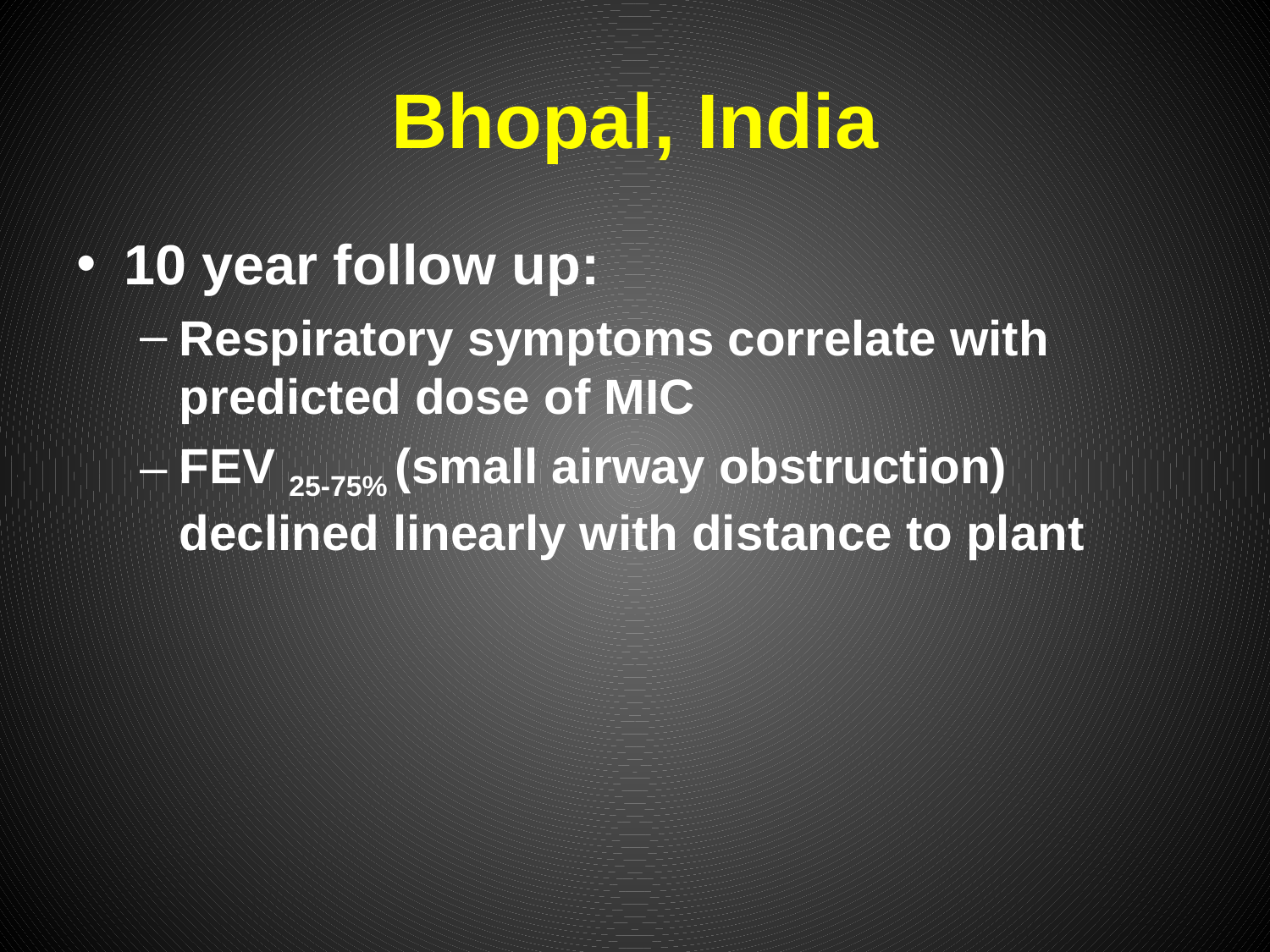

# Bhopal, India
10 year follow up:
Respiratory symptoms correlate with predicted dose of MIC
FEV 25-75% (small airway obstruction) declined linearly with distance to plant